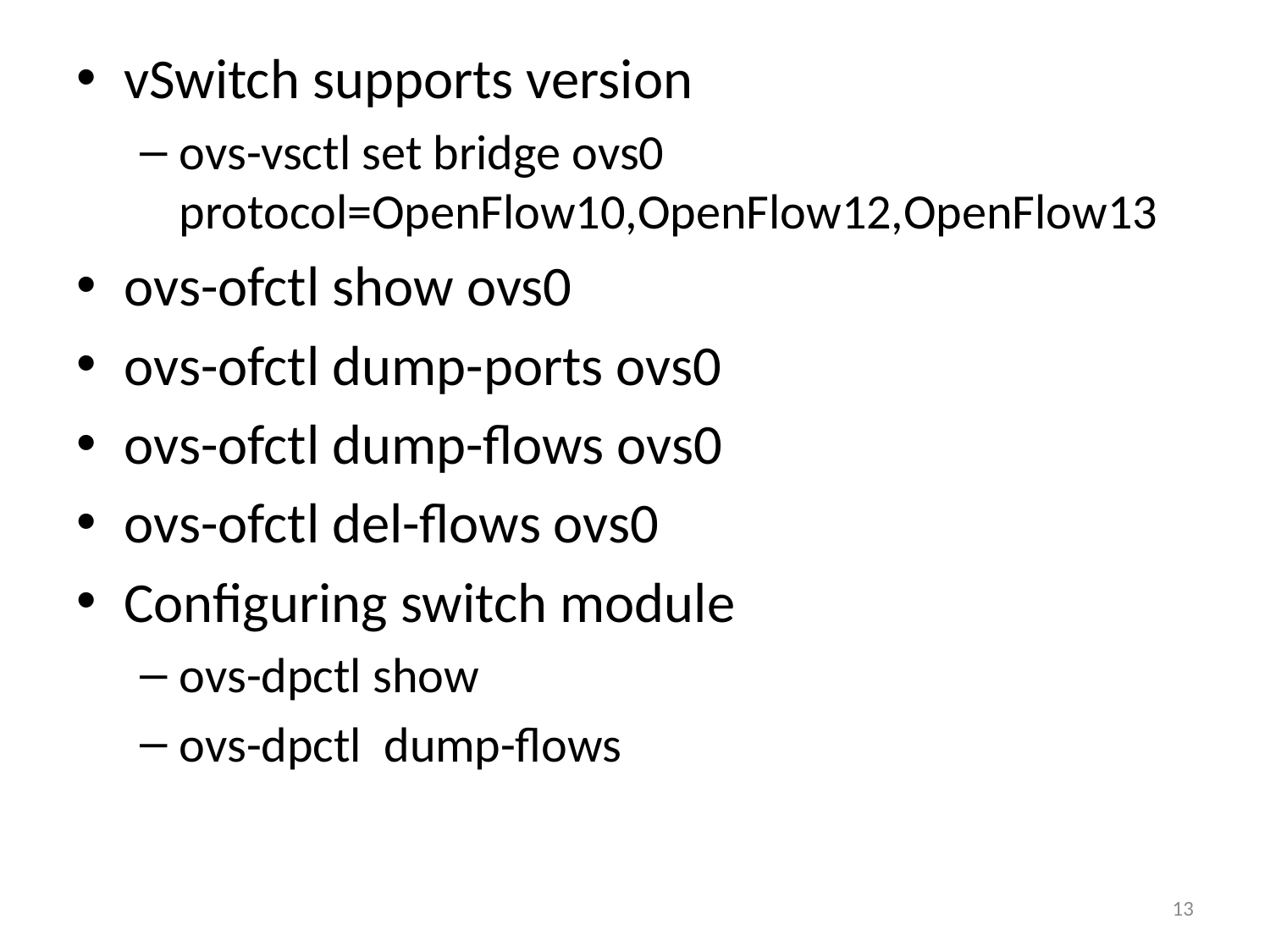

vSwitch supports version
ovs-vsctl set bridge ovs0 protocol=OpenFlow10,OpenFlow12,OpenFlow13
ovs-ofctl show ovs0
ovs-ofctl dump-ports ovs0
ovs-ofctl dump-flows ovs0
ovs-ofctl del-flows ovs0
Configuring switch module
ovs-dpctl show
ovs-dpctl  dump-flows
13